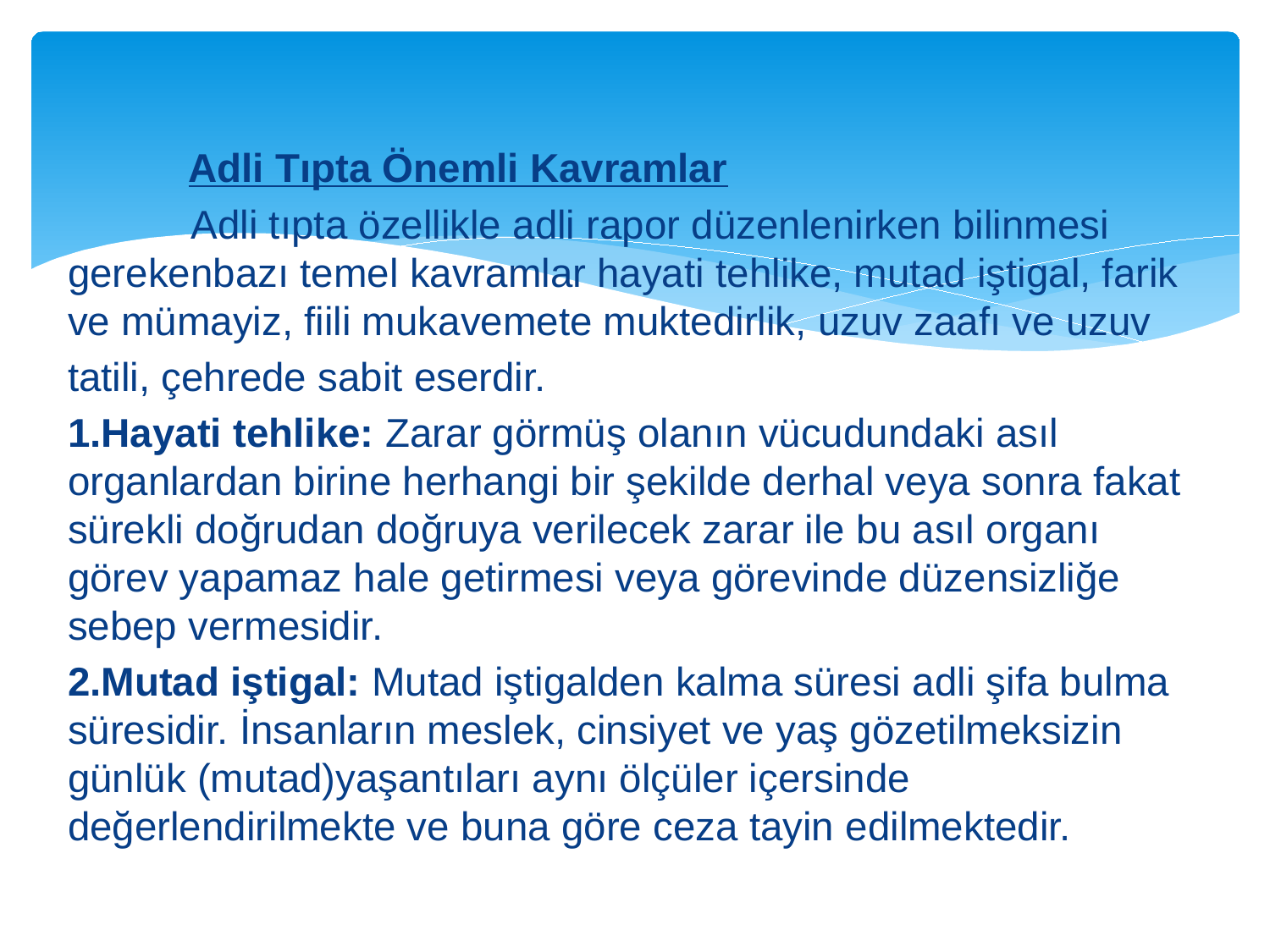

Adli Tıpta Önemli Kavramlar
           Adli tıpta özellikle adli rapor düzenlenirken bilinmesi gerekenbazı temel kavramlar hayati tehlike, mutad iştigal, farik ve mümayiz, fiili mukavemete muktedirlik, uzuv zaafı ve uzuv
tatili, çehrede sabit eserdir.
1.Hayati tehlike: Zarar görmüş olanın vücudundaki asıl organlardan birine herhangi bir şekilde derhal veya sonra fakat sürekli doğrudan doğruya verilecek zarar ile bu asıl organı görev yapamaz hale getirmesi veya görevinde düzensizliğe sebep vermesidir.
2.Mutad iştigal: Mutad iştigalden kalma süresi adli şifa bulma süresidir. İnsanların meslek, cinsiyet ve yaş gözetilmeksizin günlük (mutad)yaşantıları aynı ölçüler içersinde değerlendirilmekte ve buna göre ceza tayin edilmektedir.